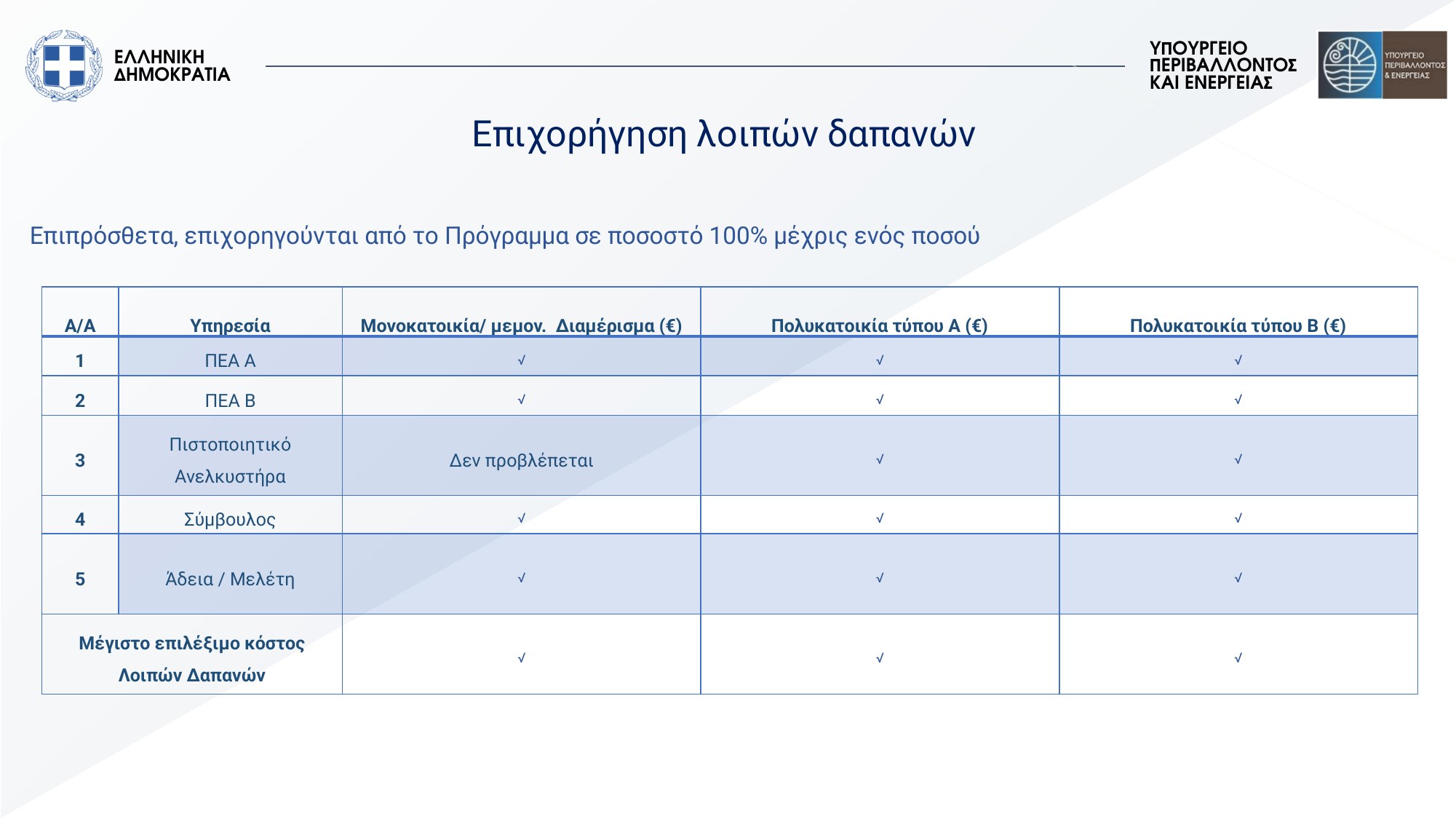

# Επιχορήγηση λοιπών δαπανών
Επιπρόσθετα, επιχορηγούνται από το Πρόγραμμα σε ποσοστό 100% μέχρις ενός ποσού

| Α/Α | Υπηρεσία | Μονοκατοικία/ μεμον. Διαμέρισμα (€) | Πολυκατοικία τύπου Α (€) | Πολυκατοικία τύπου Β (€) |
| --- | --- | --- | --- | --- |
| 1 | ΠΕΑ Α | √ | √ | √ |
| 2 | ΠΕΑ Β | √ | √ | √ |
| 3 | Πιστοποιητικό Ανελκυστήρα | Δεν προβλέπεται | √ | √ |
| 4 | Σύμβουλος | √ | √ | √ |
| 5 | Άδεια / Μελέτη | √ | √ | √ |
| Μέγιστο επιλέξιμο κόστος Λοιπών Δαπανών |  | √ | √ | √ |